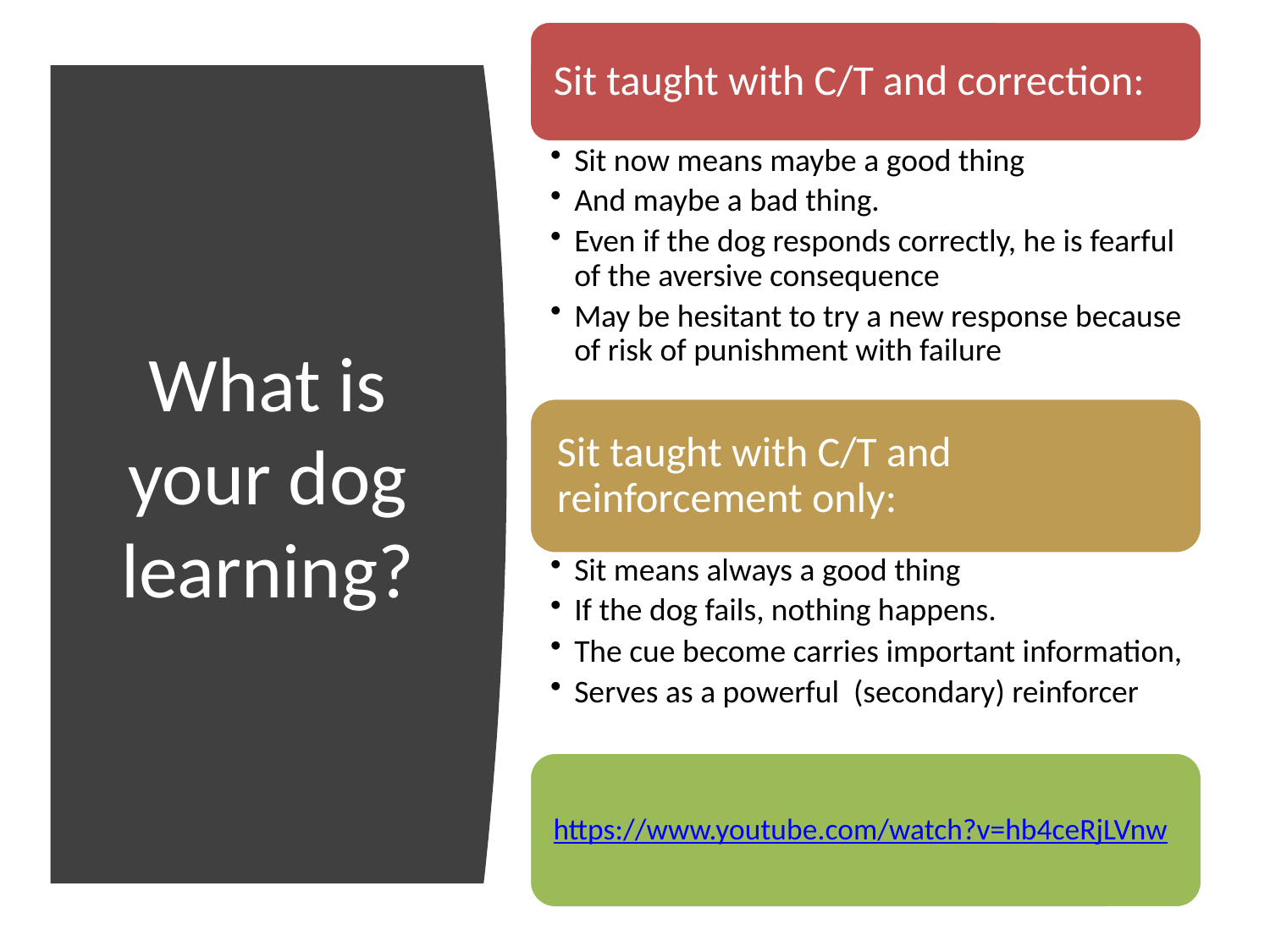

Sit taught with C/T and correction:
Sit now means maybe a good thing
And maybe a bad thing.
Even if the dog responds correctly, he is fearful of the aversive consequence
May be hesitant to try a new response because of risk of punishment with failure

Sit taught with C/T and reinforcement only:
Sit means always a good thing
If the dog fails, nothing happens.
The cue become carries important information,
Serves as a powerful  (secondary) reinforcer

https://www.youtube.com/watch?v=hb4ceRjLVnw

# What is your dog learning?